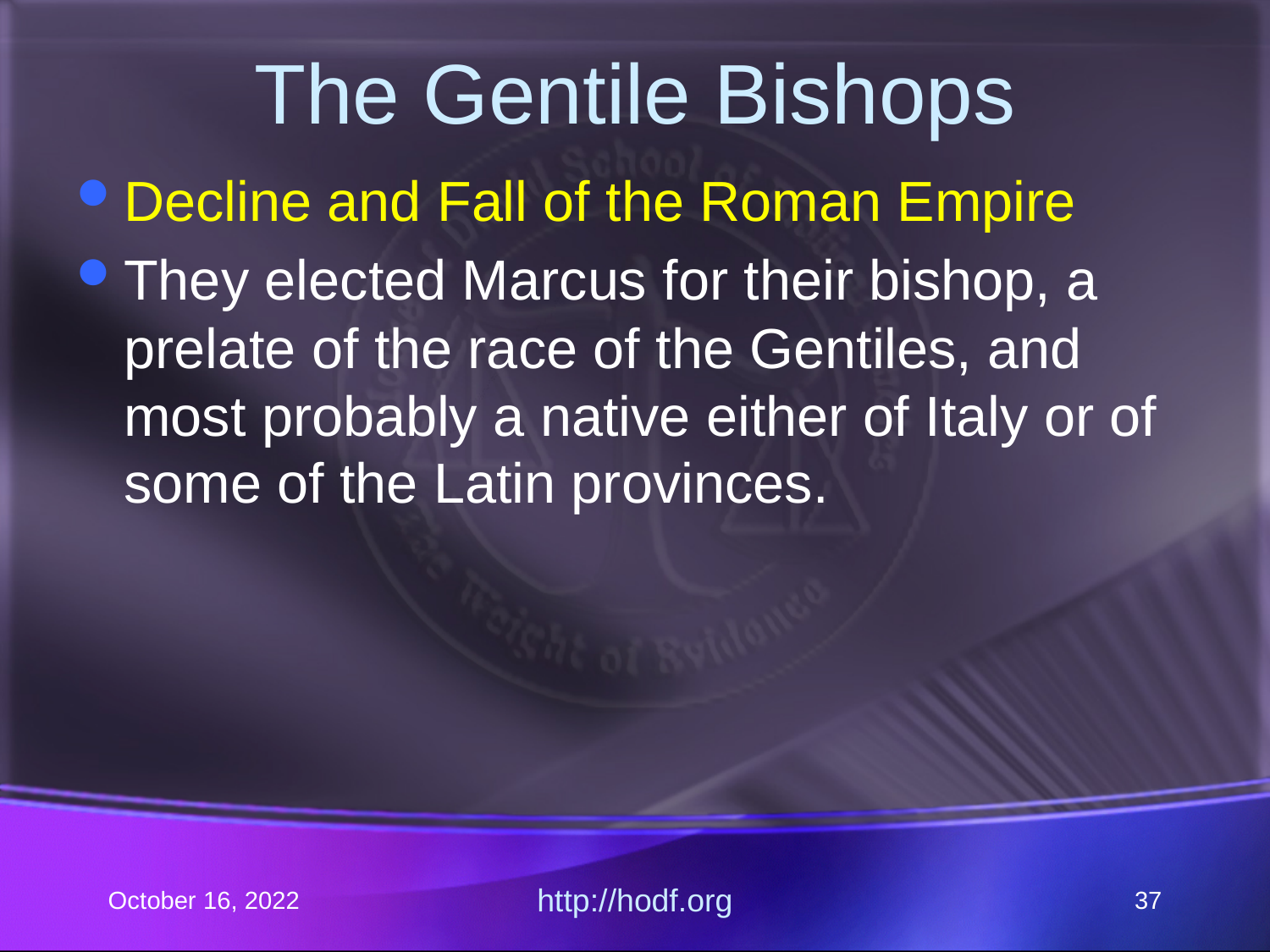

# The Gentile Bishops
Decline and Fall of the Roman Empire
They elected Marcus for their bishop, a prelate of the race of the Gentiles, and most probably a native either of Italy or of some of the Latin provinces.
October 16, 2022
http://hodf.org
37